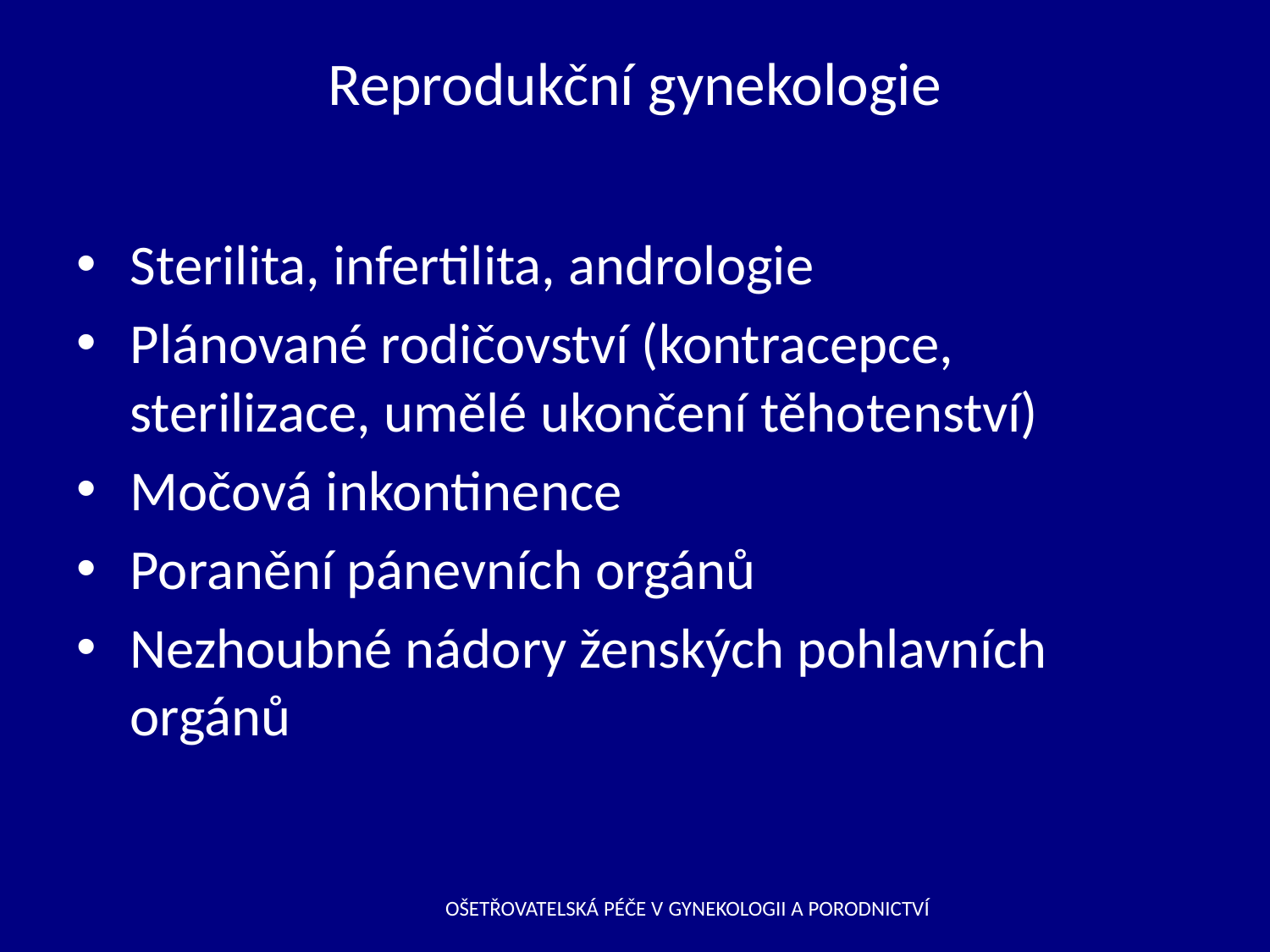

# Reprodukční gynekologie
Sterilita, infertilita, andrologie
Plánované rodičovství (kontracepce,   sterilizace, umělé ukončení těhotenství)
Močová inkontinence
Poranění pánevních orgánů
Nezhoubné nádory ženských pohlavních orgánů

OŠETŘOVATELSKÁ PÉČE V GYNEKOLOGII A PORODNICTVÍ